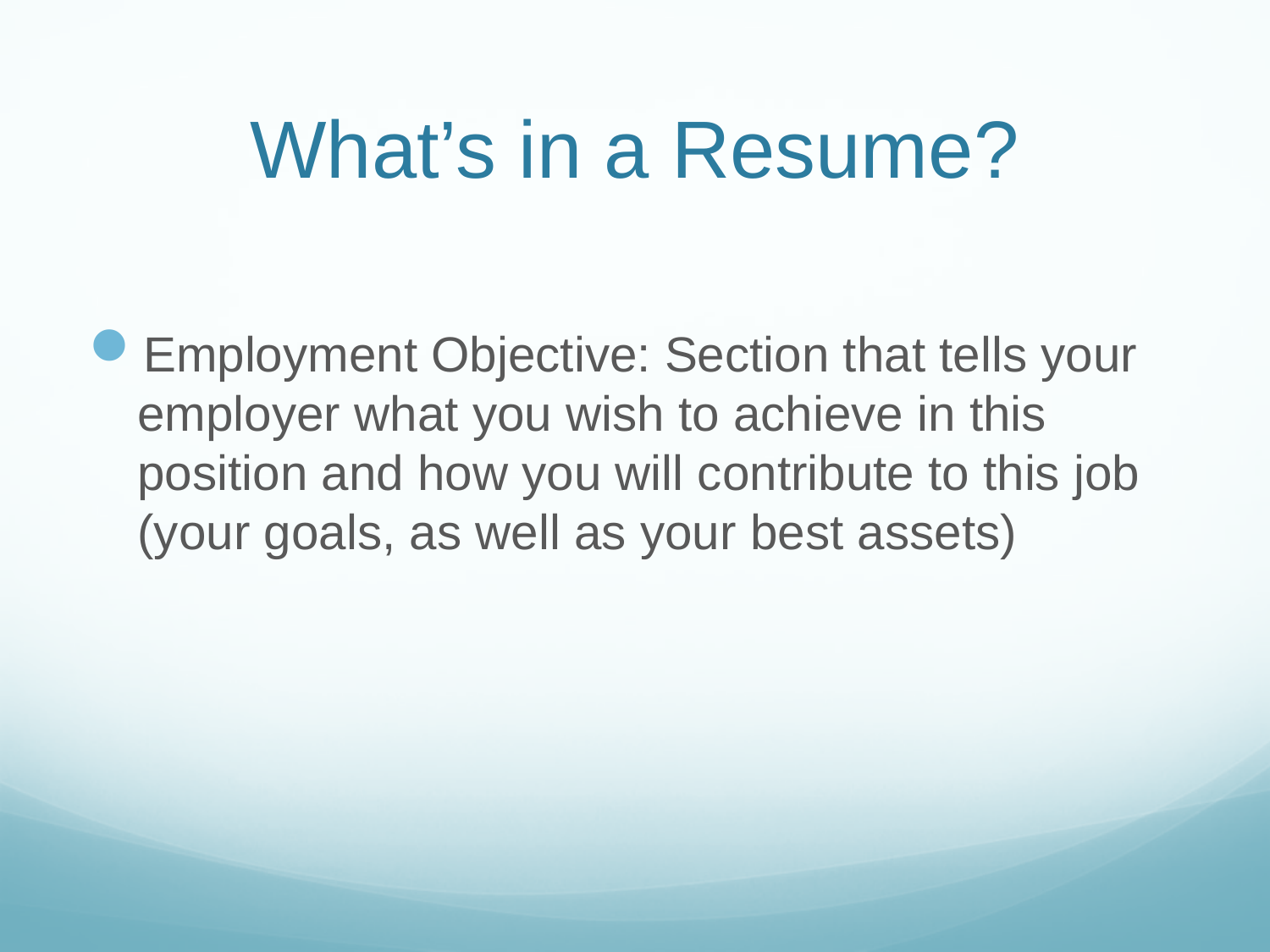

# What’s in a Resume?

Employment Objective: Section that tells your employer what you wish to achieve in this position and how you will contribute to this job (your goals, as well as your best assets)